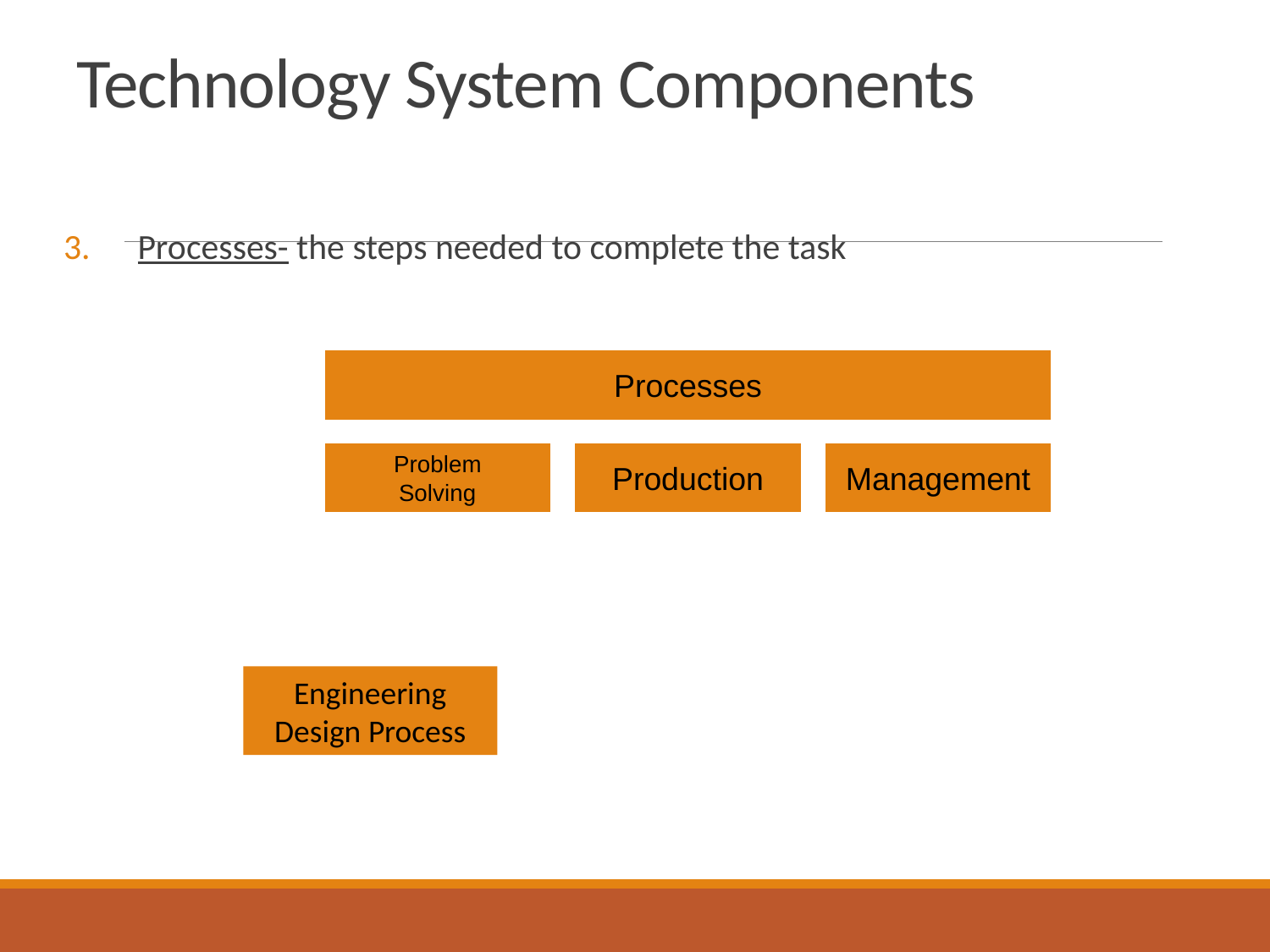

# Technology System Components
Processes- the steps needed to complete the task
Processes
Problem
Solving
Production
Management
Engineering Design Process